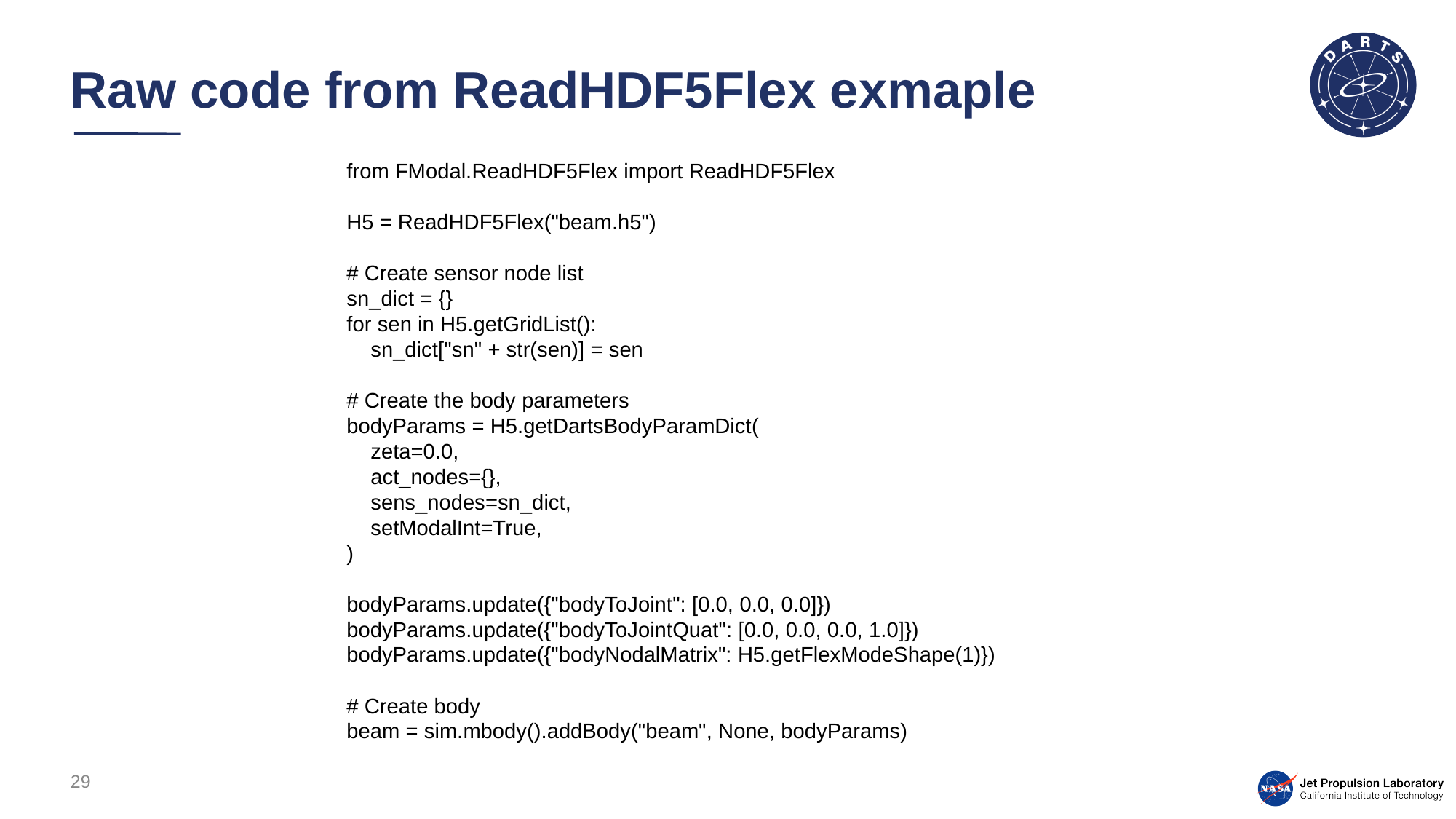

# Raw code from ReadHDF5Flex exmaple
from FModal.ReadHDF5Flex import ReadHDF5Flex

H5 = ReadHDF5Flex("beam.h5")

# Create sensor node list
sn_dict = {}
for sen in H5.getGridList():
    sn_dict["sn" + str(sen)] = sen

# Create the body parameters
bodyParams = H5.getDartsBodyParamDict(
    zeta=0.0,
    act_nodes={},
    sens_nodes=sn_dict,
    setModalInt=True,
)

bodyParams.update({"bodyToJoint": [0.0, 0.0, 0.0]})
bodyParams.update({"bodyToJointQuat": [0.0, 0.0, 0.0, 1.0]})
bodyParams.update({"bodyNodalMatrix": H5.getFlexModeShape(1)})

# Create body
beam = sim.mbody().addBody("beam", None, bodyParams)

29